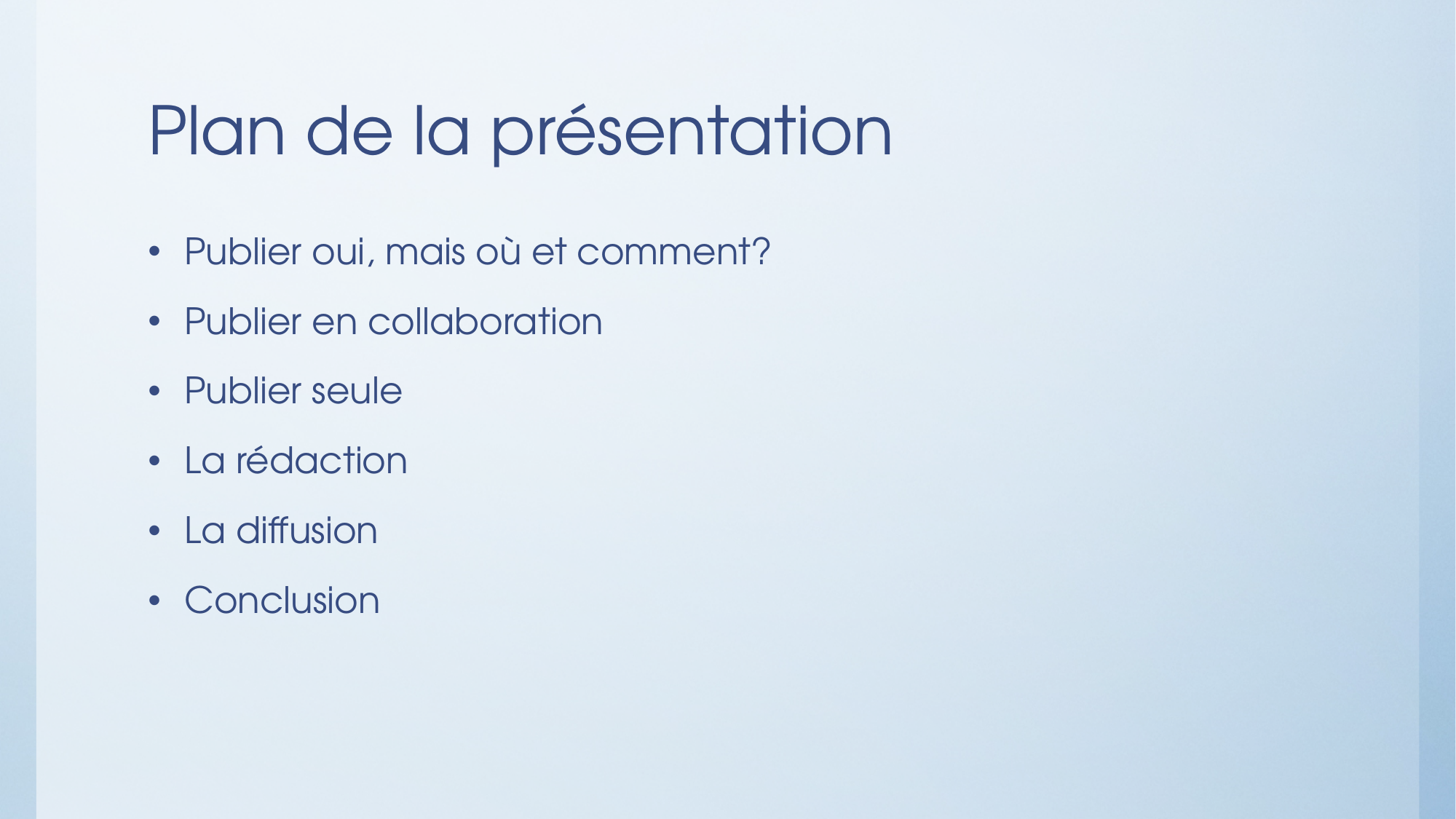

# Plan de la présentation

Publier oui, mais où et comment?
Publier en collaboration
Publier seule
La rédaction
La diffusion
Conclusion